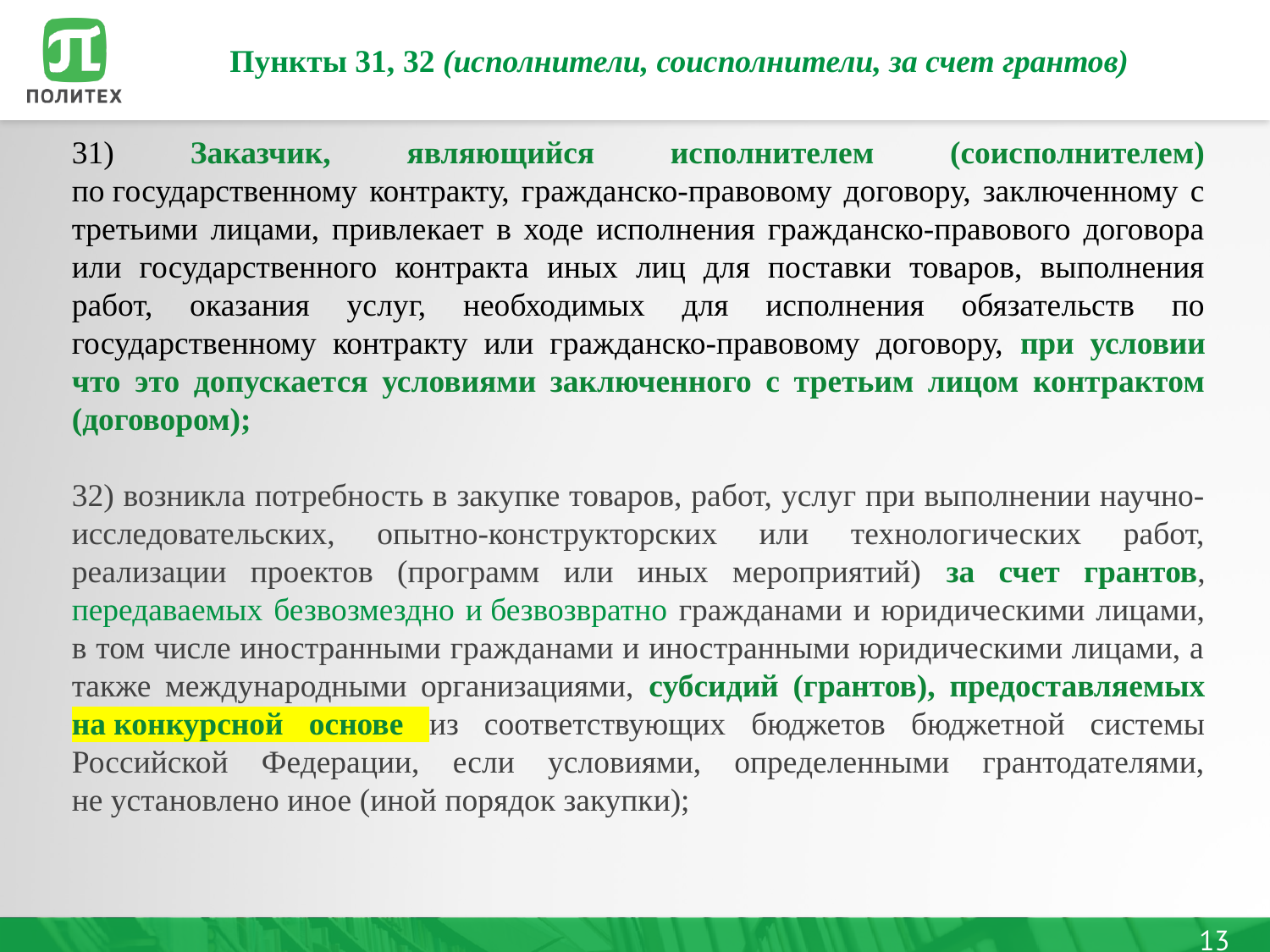

# Пункты 31, 32 (исполнители, соисполнители, за счет грантов)
31) Заказчик, являющийся исполнителем (соисполнителем) по государственному контракту, гражданско-правовому договору, заключенному с третьими лицами, привлекает в ходе исполнения гражданско-правового договора или государственного контракта иных лиц для поставки товаров, выполнения работ, оказания услуг, необходимых для исполнения обязательств по государственному контракту или гражданско-правовому договору, при условии что это допускается условиями заключенного с третьим лицом контрактом (договором);

32) возникла потребность в закупке товаров, работ, услуг при выполнении научно-исследовательских, опытно-конструкторских или технологических работ, реализации проектов (программ или иных мероприятий) за счет грантов, передаваемых безвозмездно и безвозвратно гражданами и юридическими лицами, в том числе иностранными гражданами и иностранными юридическими лицами, а также международными организациями, субсидий (грантов), предоставляемых на конкурсной основе из соответствующих бюджетов бюджетной системы Российской Федерации, если условиями, определенными грантодателями, не установлено иное (иной порядок закупки);